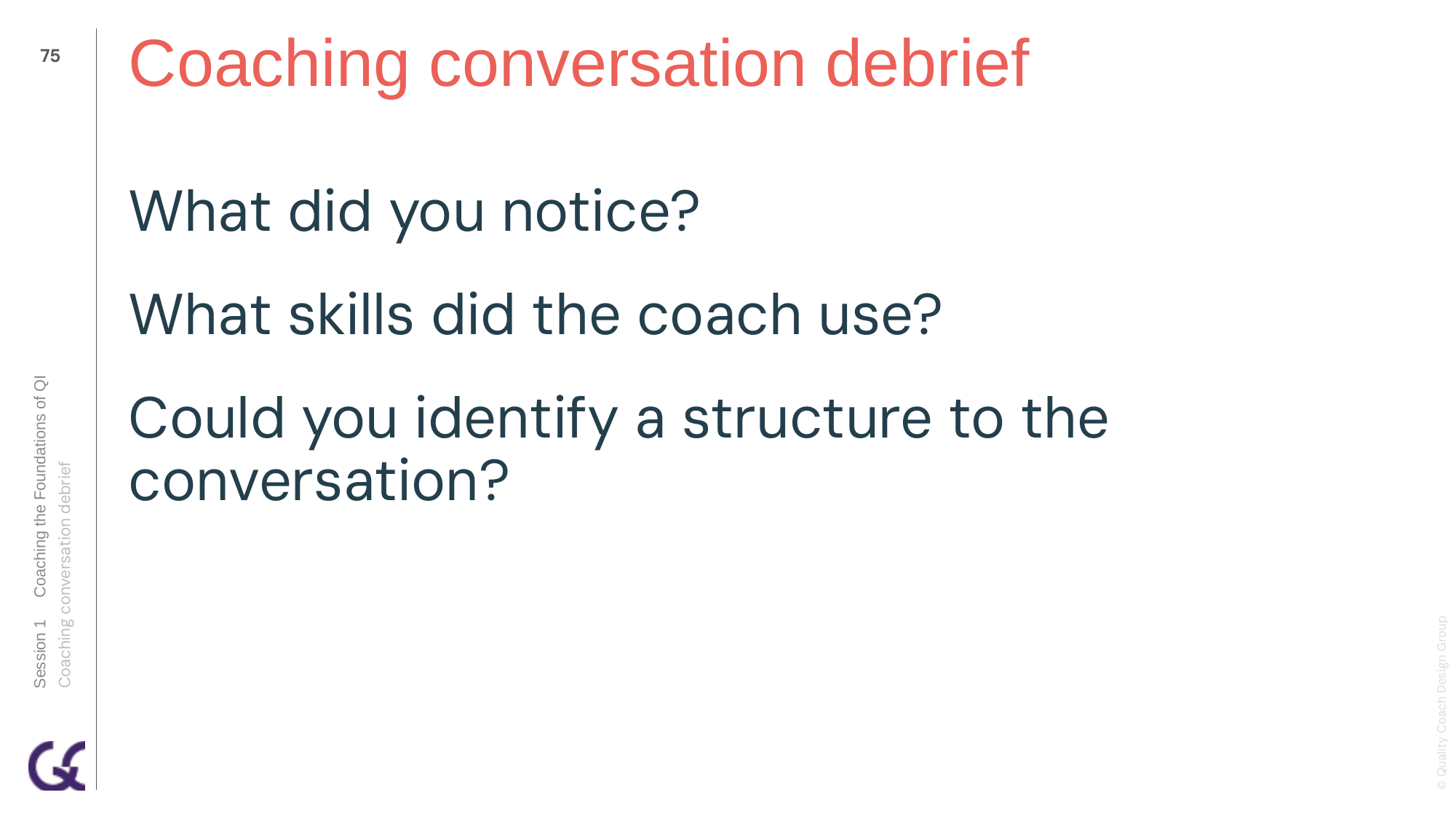

75
# Coaching conversation debrief
What did you notice?
What skills did the coach use?
Could you identify a structure to the conversation?

Session 1     Coaching the Foundations of QI
Coaching conversation debrief